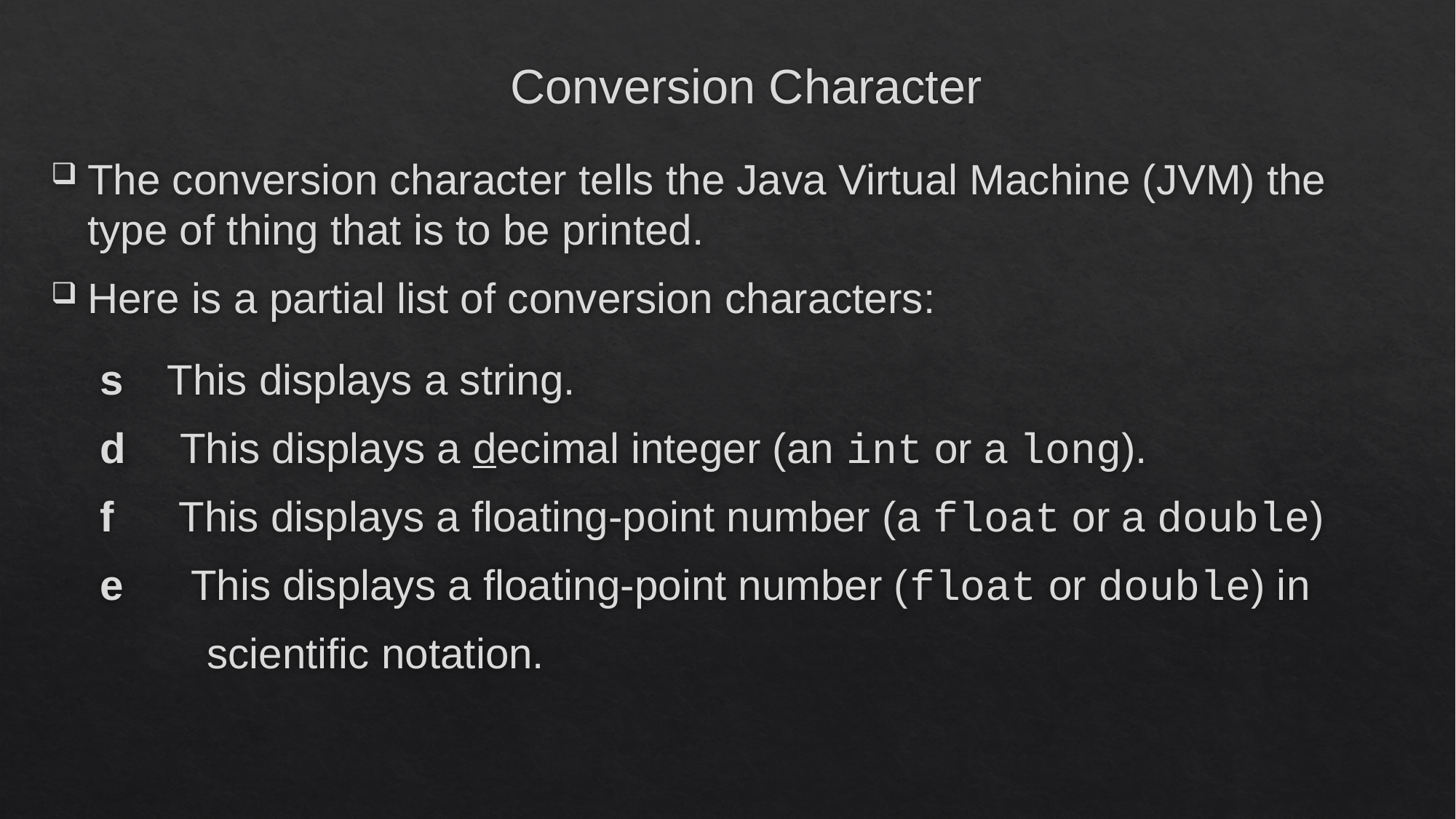

# Conversion Character
The conversion character tells the Java Virtual Machine (JVM) the type of thing that is to be printed.
Here is a partial list of conversion characters:
s	   This displays a string.
d	    This displays a decimal integer (an int or a long).
f	    This displays a floating-point number (a float or a double)
e	     This displays a floating-point number (float or double) in
         scientific notation.